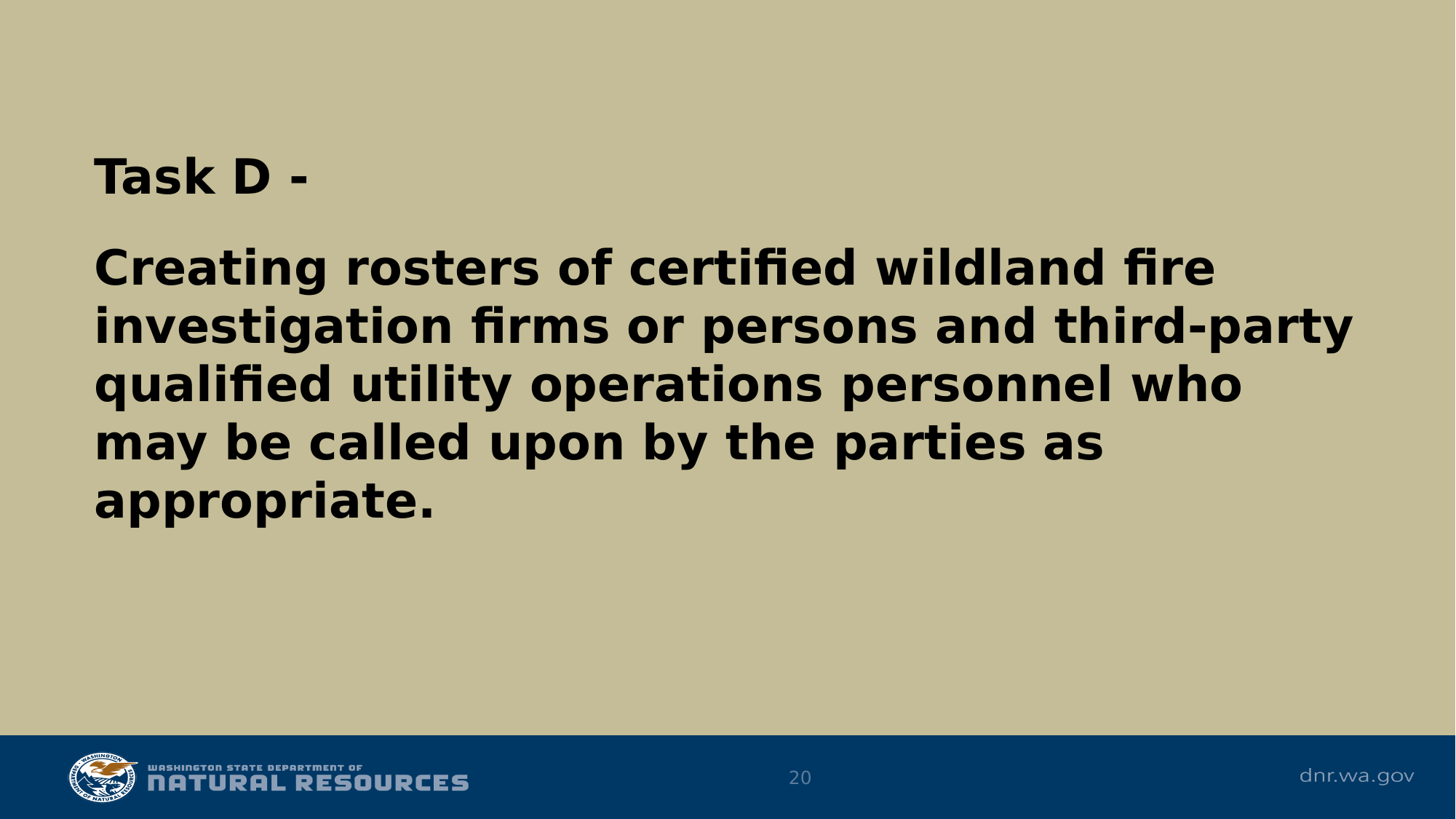

Task D -

Creating rosters of certified wildland fire investigation firms or persons and third-party qualified utility operations personnel who may be called upon by the parties as appropriate.
20